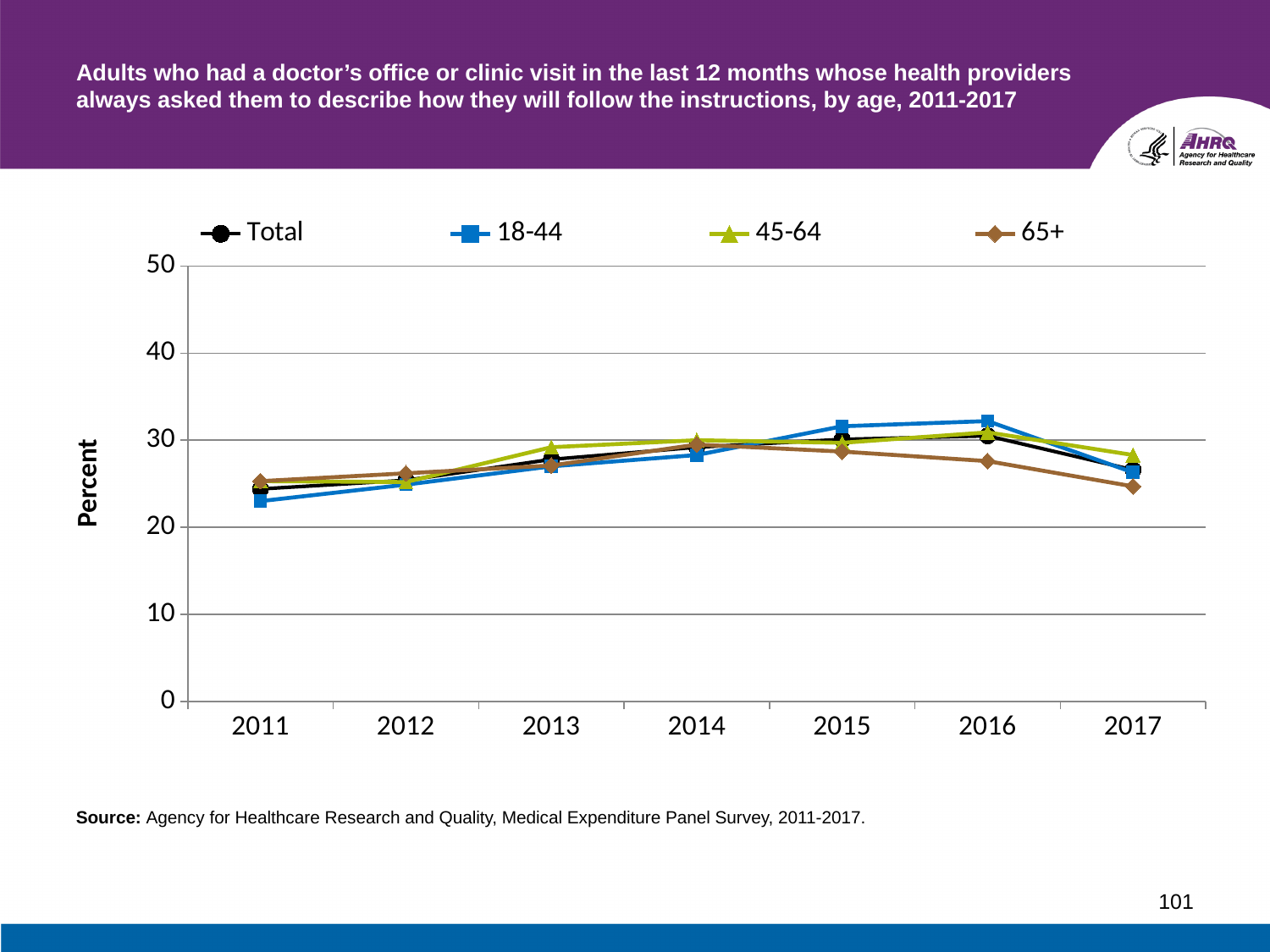

# Adults who had a doctor’s office or clinic visit in the last 12 months whose health providers always asked them to describe how they will follow the instructions, by age, 2011-2017

### Chart

| Category | Total | 18-44 | 45-64  | 65+ |
|---|---|---|---|---|
| 2011 | 24.4 | 23.0 | 25.3 | 25.3 |
| 2012 | 25.4 | 24.9 | 25.2 | 26.2 |
| 2013 | 27.8 | 27.0 | 29.2 | 27.1 |
| 2014 | 29.2 | 28.3 | 30.0 | 29.5 |
| 2015 | 30.1 | 31.6 | 29.7 | 28.7 |
| 2016 | 30.5 | 32.2 | 30.9 | 27.6 |
| 2017 | 26.6 | 26.3 | 28.3 | 24.7 |
Source: Agency for Healthcare Research and Quality, Medical Expenditure Panel Survey, 2011-2017.
101